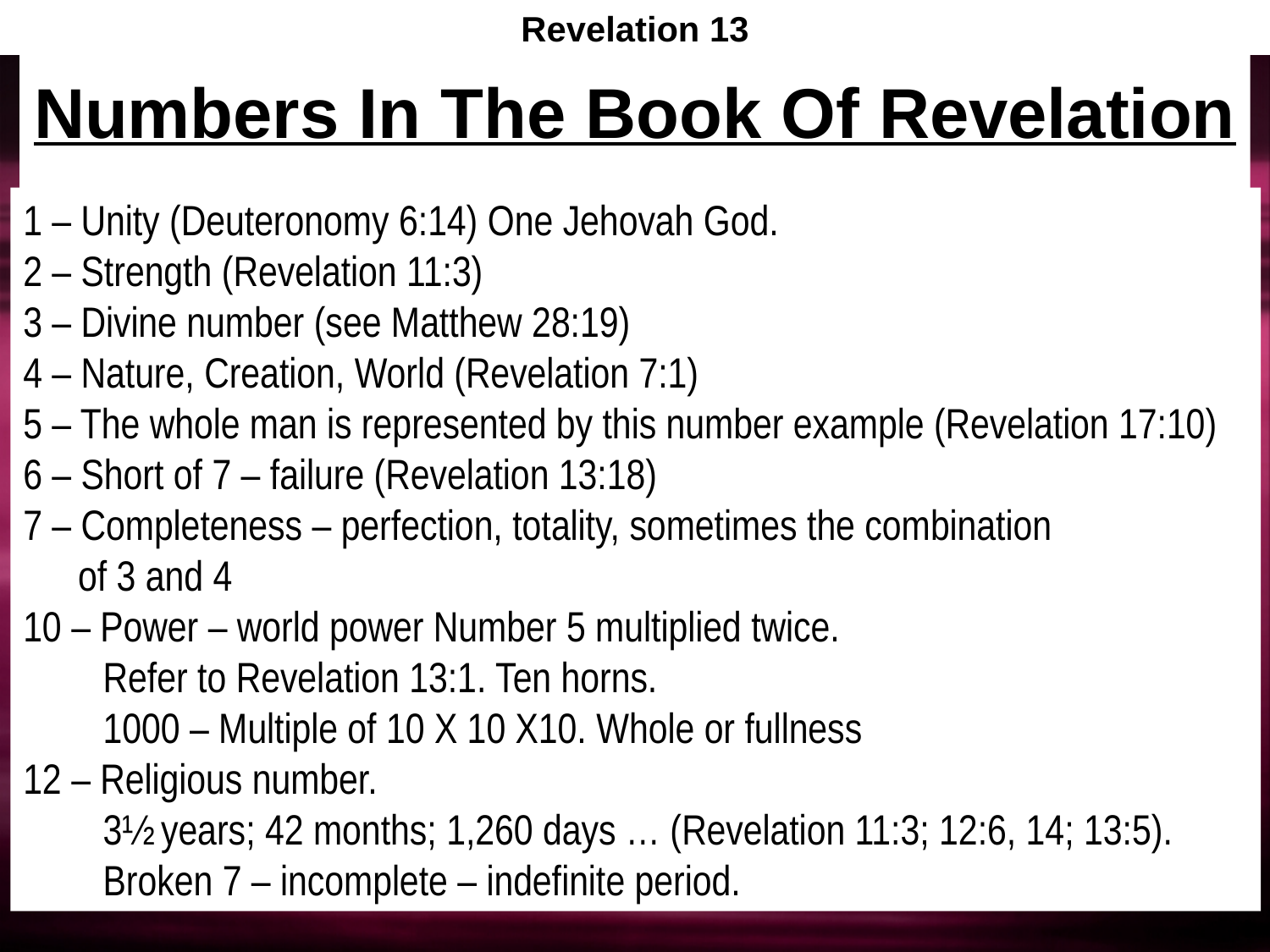

Revelation 13
# Numbers In The Book Of Revelation
1 – Unity (Deuteronomy 6:14) One Jehovah God.
2 – Strength (Revelation 11:3)
3 – Divine number (see Matthew 28:19)
4 – Nature, Creation, World (Revelation 7:1)
5 – The whole man is represented by this number example (Revelation 17:10)
6 – Short of 7 – failure (Revelation 13:18)
7 – Completeness – perfection, totality, sometimes the combination
of 3 and 4
10 – Power – world power Number 5 multiplied twice.
Refer to Revelation 13:1. Ten horns.
	1000 – Multiple of 10 X 10 X10. Whole or fullness
12 – Religious number.
	3½ years; 42 months; 1,260 days … (Revelation 11:3; 12:6, 14; 13:5). Broken 7 – incomplete – indefinite period.